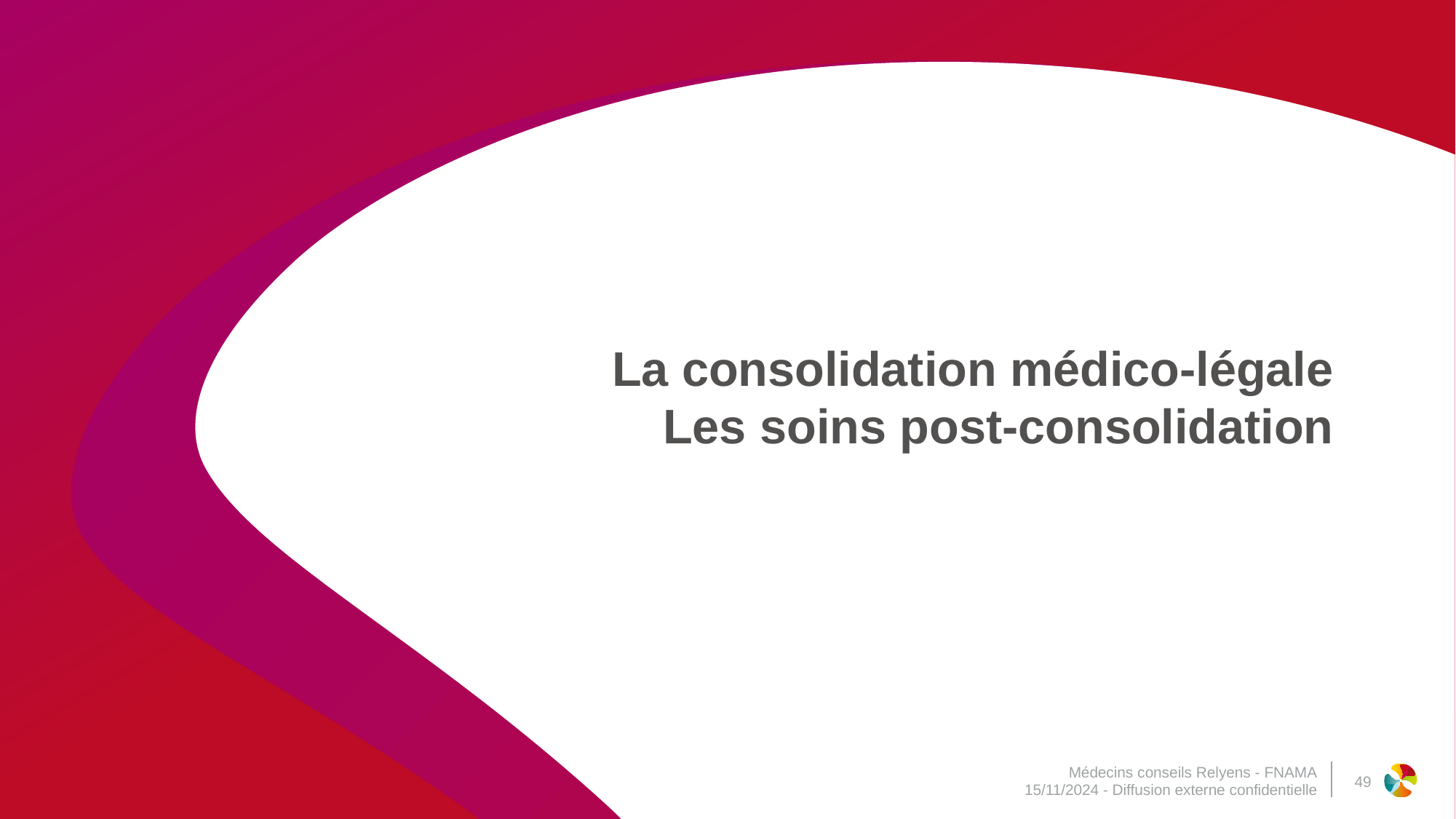

# La consolidation médico-légale Les soins post-consolidation
49
Médecins conseils Relyens - FNAMA
15/11/2024 - Diffusion externe confidentielle